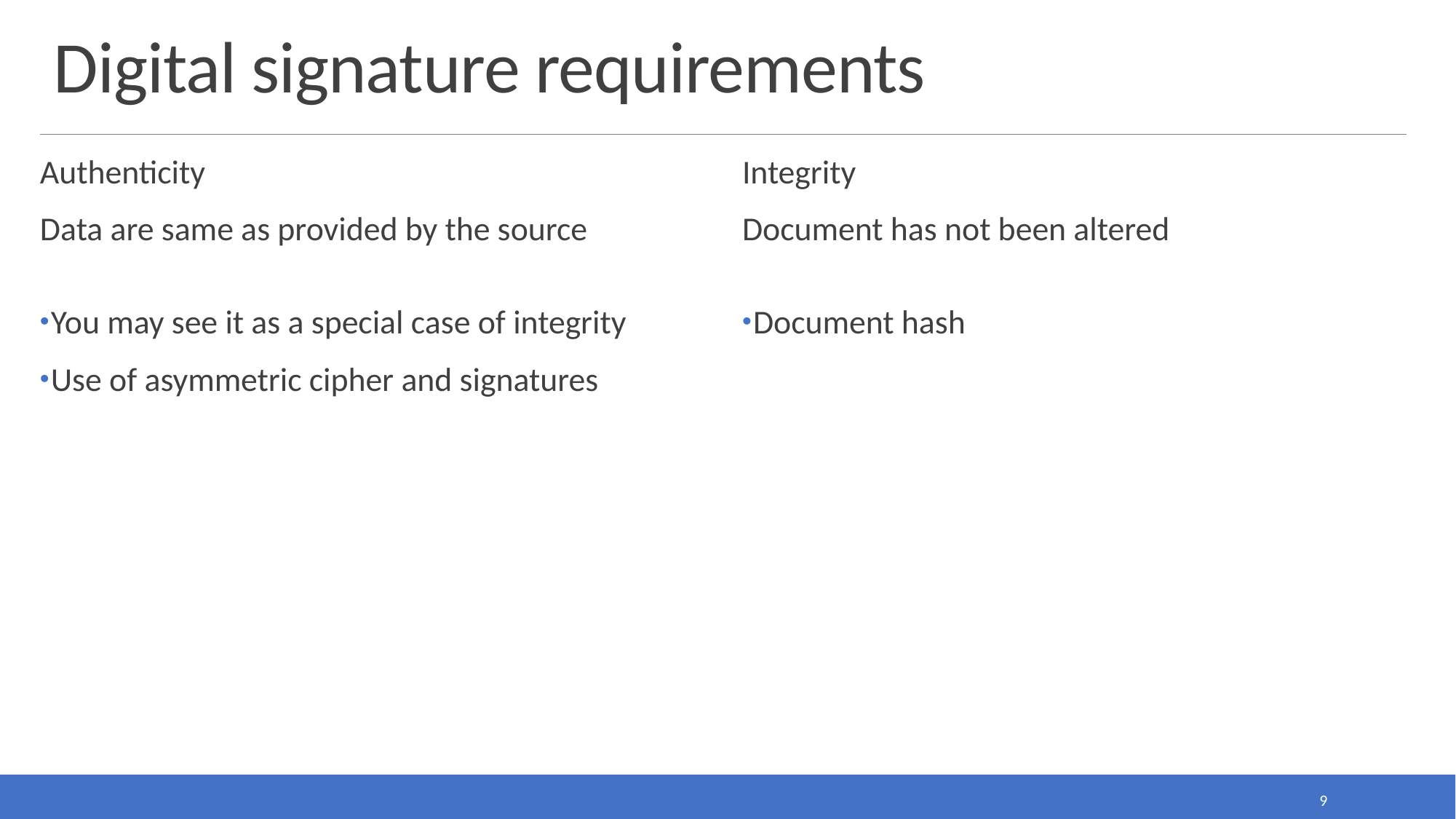

# Digital signature requirements
Authenticity
Data are same as provided by the source
You may see it as a special case of integrity
Use of asymmetric cipher and signatures

Integrity
Document has not been altered
Document hash
9